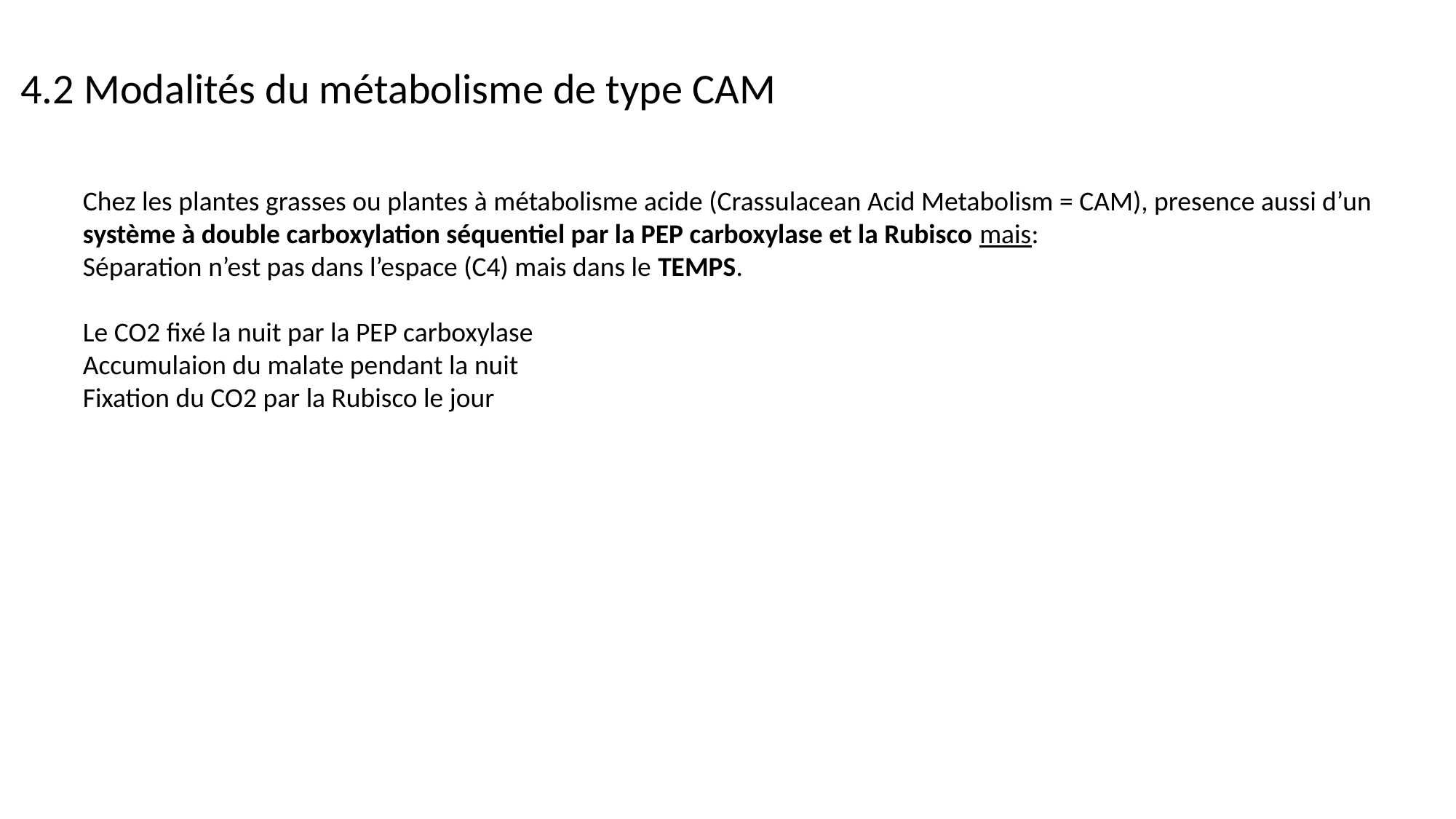

# 4.2 Modalités du métabolisme de type CAM
Chez les plantes grasses ou plantes à métabolisme acide (Crassulacean Acid Metabolism = CAM), presence aussi d’un système à double carboxylation séquentiel par la PEP carboxylase et la Rubisco mais:
Séparation n’est pas dans l’espace (C4) mais dans le TEMPS.

Le CO2 fixé la nuit par la PEP carboxylase
Accumulaion du malate pendant la nuit
Fixation du CO2 par la Rubisco le jour